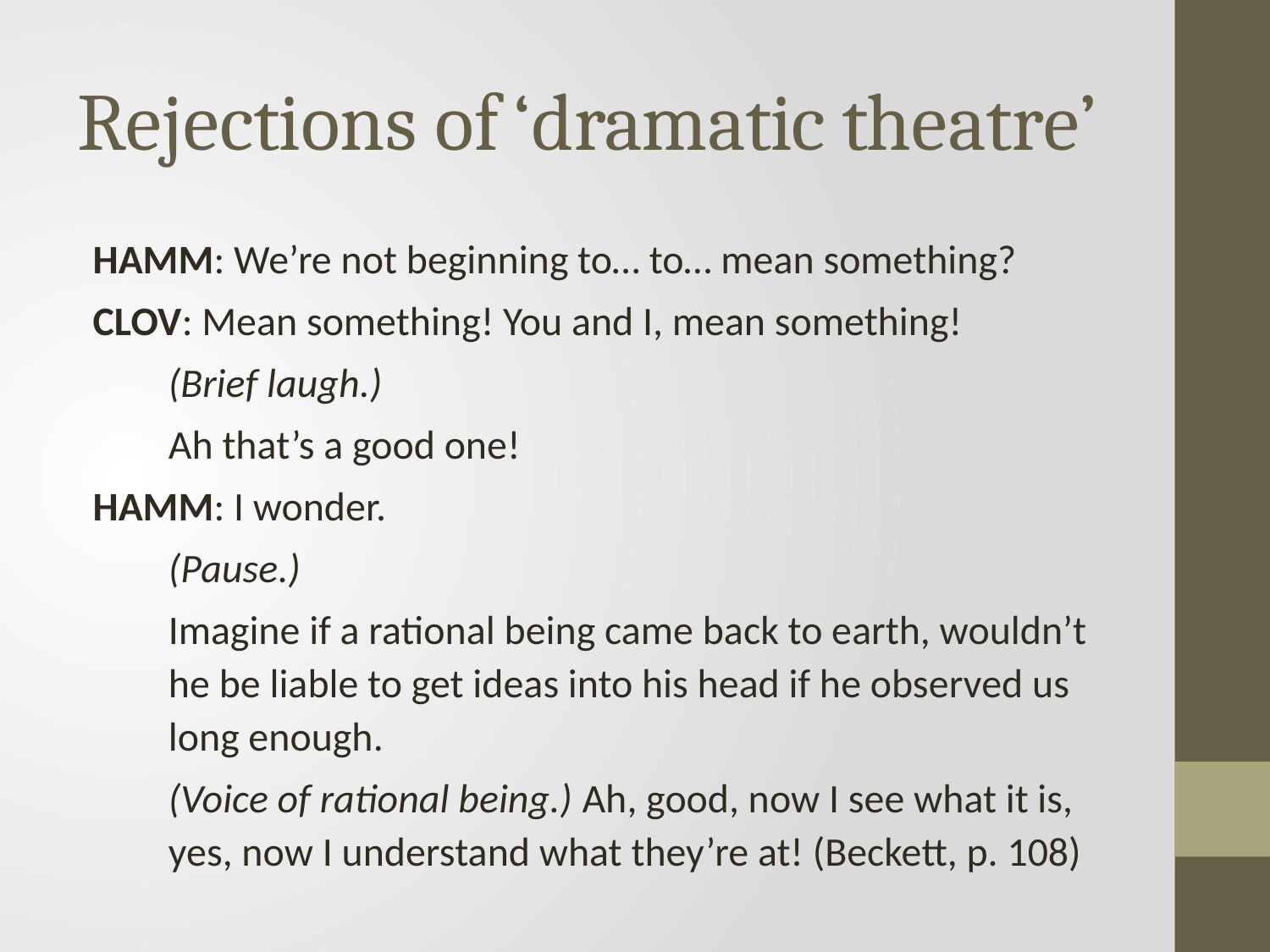

# Rejections of ‘dramatic theatre’
HAMM: We’re not beginning to… to… mean something?
CLOV: Mean something! You and I, mean something!
	(Brief laugh.)
	Ah that’s a good one!
HAMM: I wonder.
	(Pause.)
	Imagine if a rational being came back to earth, wouldn’t he be liable to get ideas into his head if he observed us long enough.
	(Voice of rational being.) Ah, good, now I see what it is, yes, now I understand what they’re at! (Beckett, p. 108)